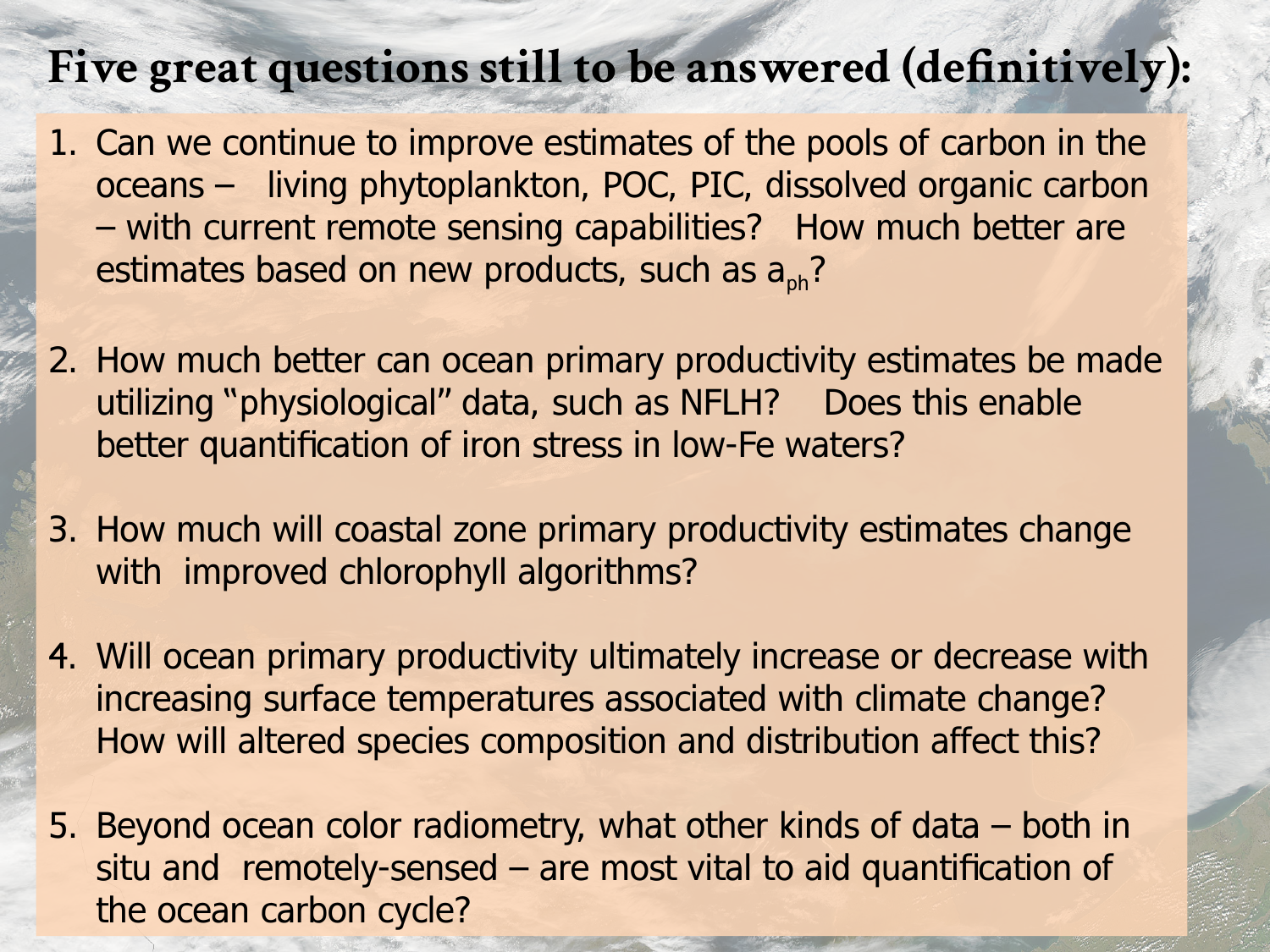

Five great questions still to be answered (definitively):
Can we continue to improve estimates of the pools of carbon in the oceans –   living phytoplankton, POC, PIC, dissolved organic carbon – with current remote sensing capabilities?   How much better are estimates based on new products, such as aph?

How much better can ocean primary productivity estimates be made utilizing “physiological” data, such as NFLH?    Does this enable better quantification of iron stress in low-Fe waters?

How much will coastal zone primary productivity estimates change with  improved chlorophyll algorithms?

Will ocean primary productivity ultimately increase or decrease with increasing surface temperatures associated with climate change?    How will altered species composition and distribution affect this?

Beyond ocean color radiometry, what other kinds of data – both in situ and  remotely-sensed – are most vital to aid quantification of the ocean carbon cycle?